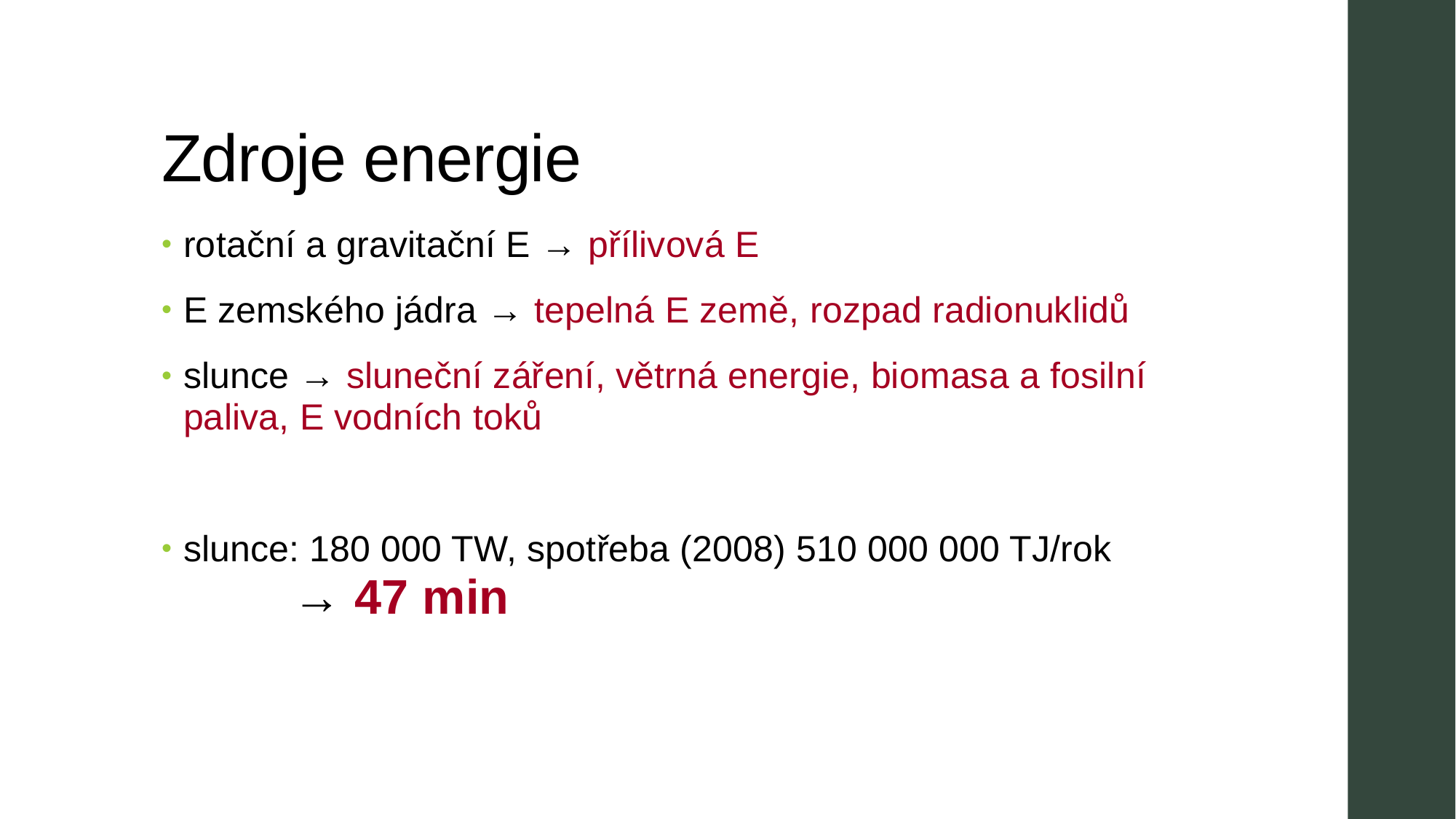

# Zdroje energie
rotační a gravitační E → přílivová E
E zemského jádra → tepelná E země, rozpad radionuklidů
slunce → sluneční záření, větrná energie, biomasa a fosilní paliva, E vodních toků

slunce: 180 000 TW, spotřeba (2008) 510 000 000 TJ/rok
	→ 47 min